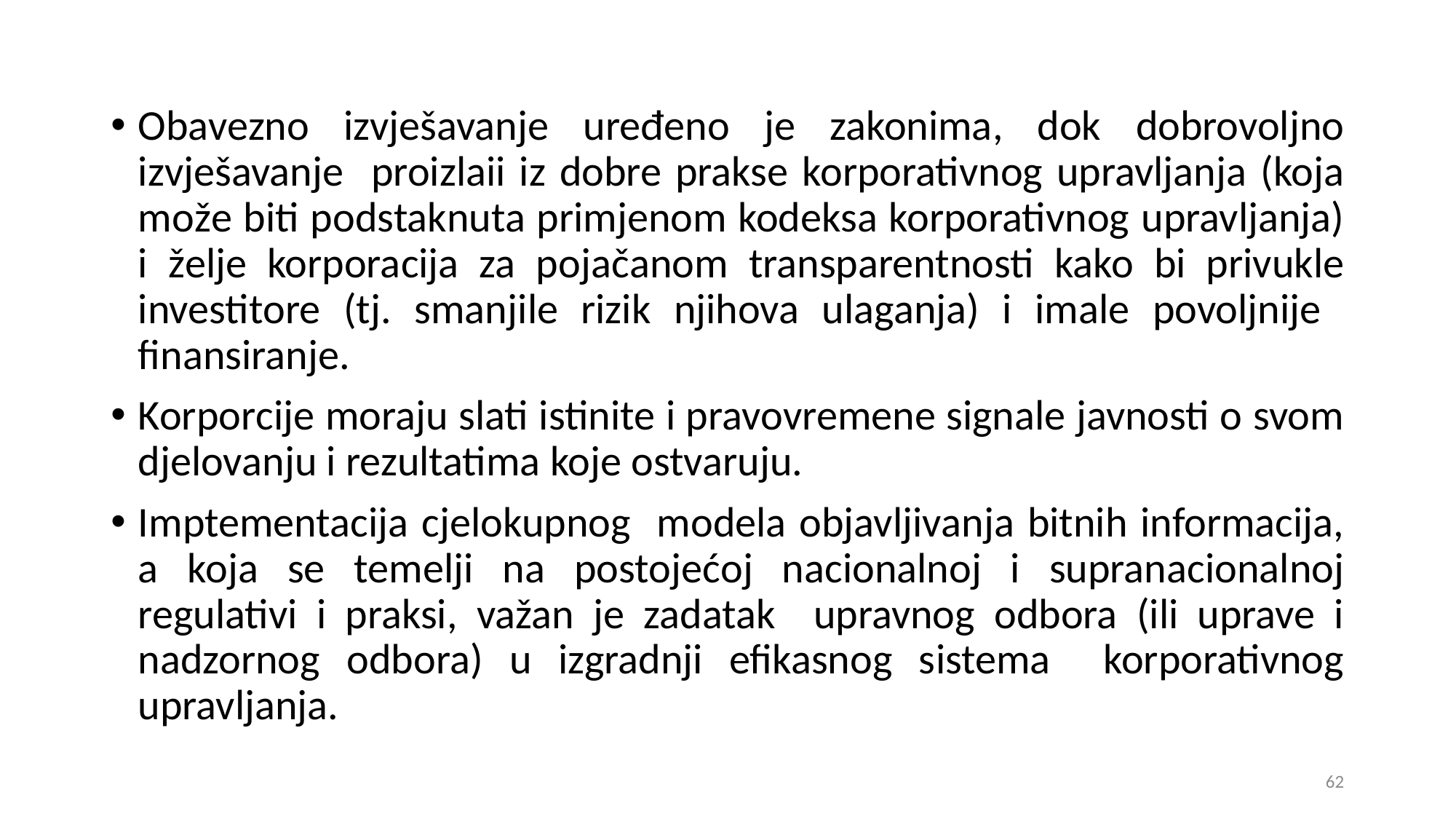

Obavezno izvješavanje uređeno je zakonima, dok dobrovoljno izvješavanje  proizlaii iz dobre prakse korporativnog upravljanja (koja može biti podstaknuta primjenom kodeksa korporativnog upravljanja) i želje korporacija za pojačanom transparentnosti kako bi privukle investitore (tj. smanjile rizik njihova ulaganja) i imale povoljnije  finansiranje.
Korporcije moraju slati istinite i pravovremene signale javnosti o svom djelovanju i rezultatima koje ostvaruju.
Imptementacija cjelokupnog  modela objavljivanja bitnih informacija, a koja se temelji na postojećoj nacionalnoj i supranacionalnoj regulativi i praksi, važan je zadatak  upravnog odbora (ili uprave i nadzornog odbora) u izgradnji efikasnog sistema  korporativnog upravljanja.
62